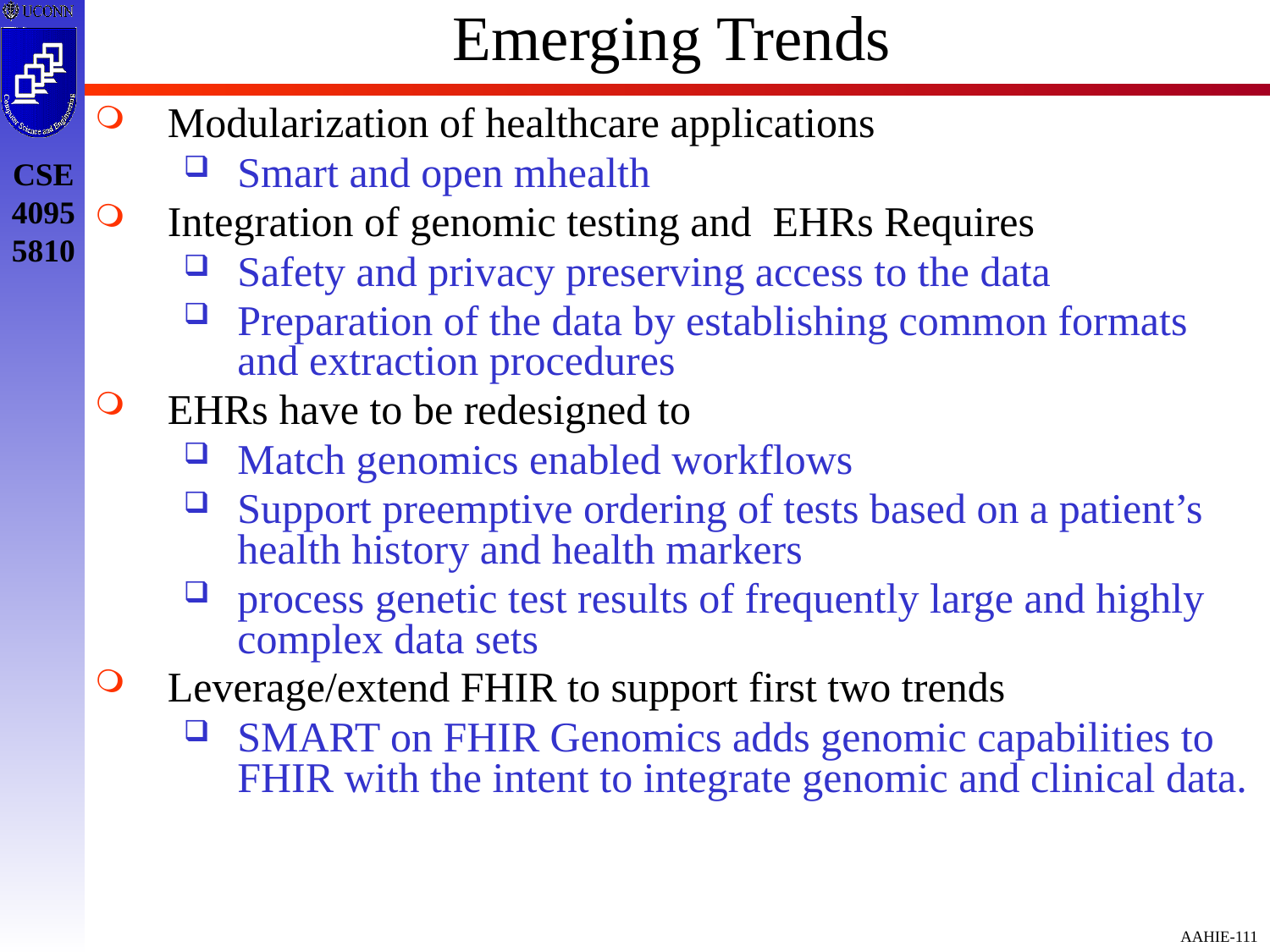

# Emerging Trends
Modularization of healthcare applications
Smart and open mhealth
Integration of genomic testing and  EHRs Requires
Safety and privacy preserving access to the data
Preparation of the data by establishing common formats and extraction procedures
EHRs have to be redesigned to
Match genomics enabled workflows
Support preemptive ordering of tests based on a patient’s health history and health markers
process genetic test results of frequently large and highly complex data sets
Leverage/extend FHIR to support first two trends
SMART on FHIR Genomics adds genomic capabilities to FHIR with the intent to integrate genomic and clinical data.